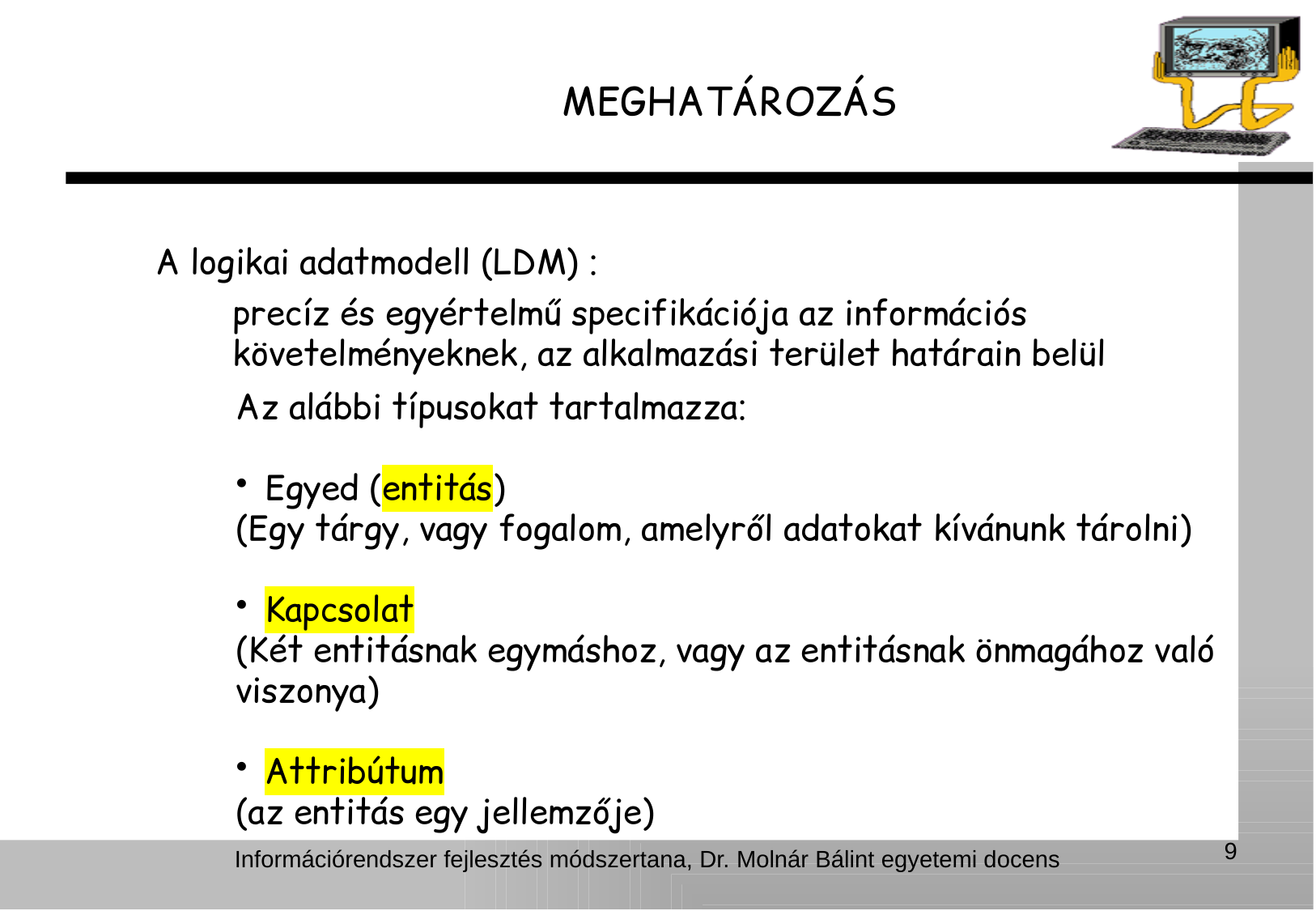

MEGHATÁROZÁS
A logikai adatmodell (LDM) :
precíz és egyértelmű specifikációja az információs követelményeknek, az alkalmazási terület határain belül
Az alábbi típusokat tartalmazza:

Egyed (entitás)
(Egy tárgy, vagy fogalom, amelyről adatokat kívánunk tárolni)

Kapcsolat
(Két entitásnak egymáshoz, vagy az entitásnak önmagához való viszonya)

Attribútum
(az entitás egy jellemzője)

9
Információrendszer fejlesztés módszertana, Dr. Molnár Bálint egyetemi docens